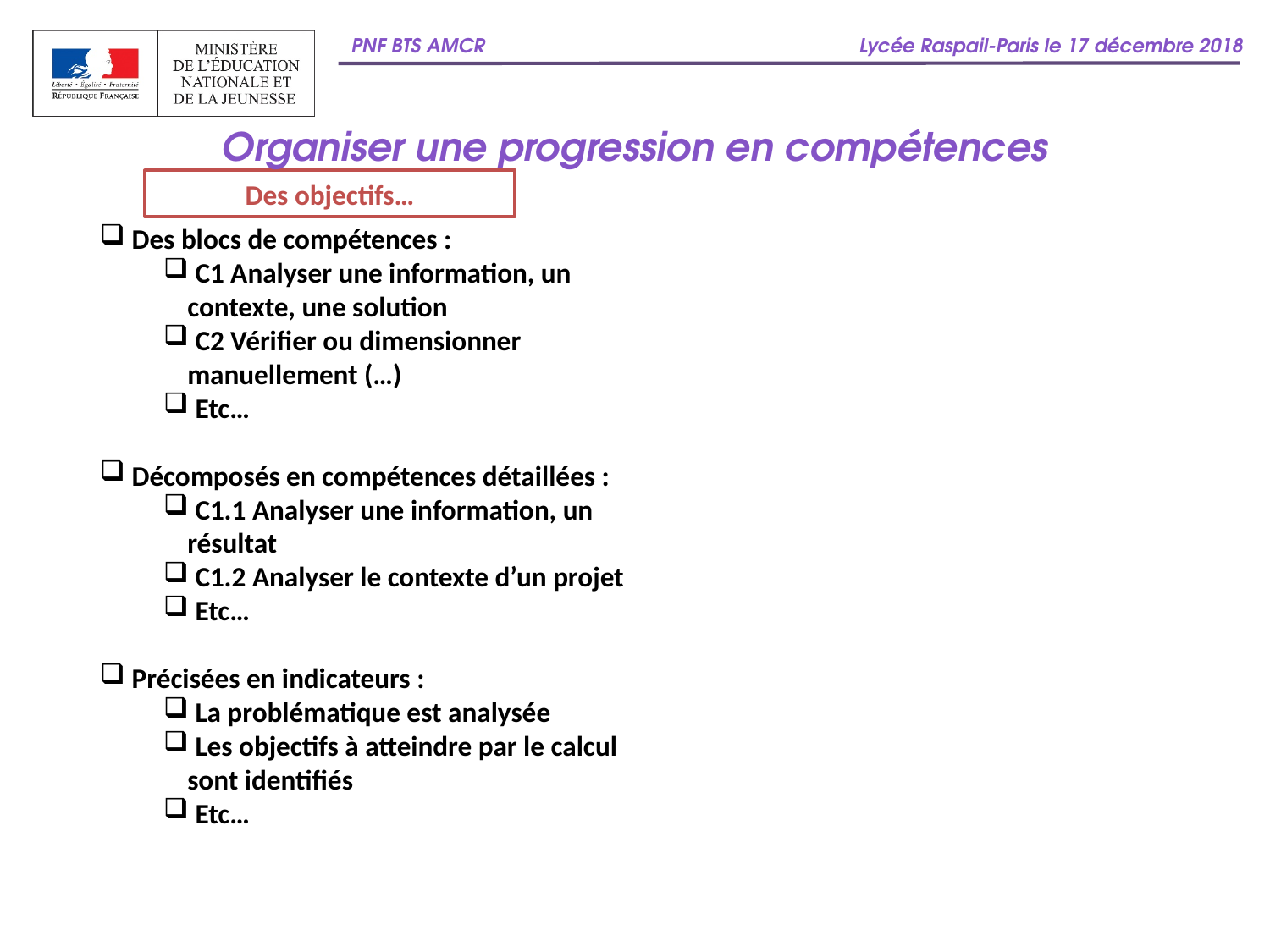

# Organiser une progression en compétences
Des objectifs…
 Des blocs de compétences :
 C1 Analyser une information, un contexte, une solution
 C2 Vérifier ou dimensionner manuellement (…)
 Etc…

 Décomposés en compétences détaillées :
 C1.1 Analyser une information, un résultat
 C1.2 Analyser le contexte d’un projet
 Etc…

 Précisées en indicateurs :
 La problématique est analysée
 Les objectifs à atteindre par le calcul sont identifiés
 Etc…